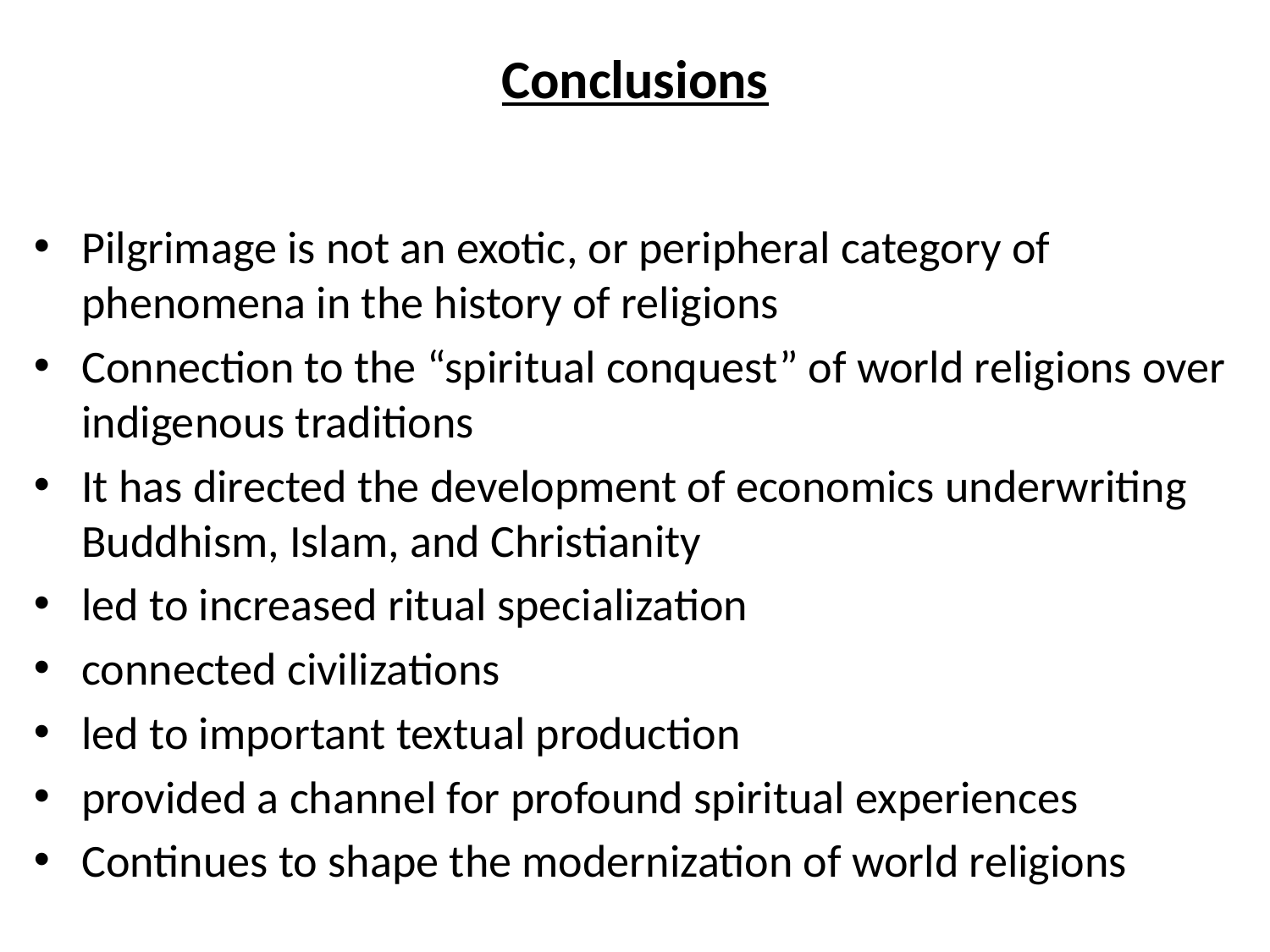

# Conclusions
Pilgrimage is not an exotic, or peripheral category of phenomena in the history of religions
Connection to the “spiritual conquest” of world religions over indigenous traditions
It has directed the development of economics underwriting Buddhism, Islam, and Christianity
led to increased ritual specialization
connected civilizations
led to important textual production
provided a channel for profound spiritual experiences
Continues to shape the modernization of world religions